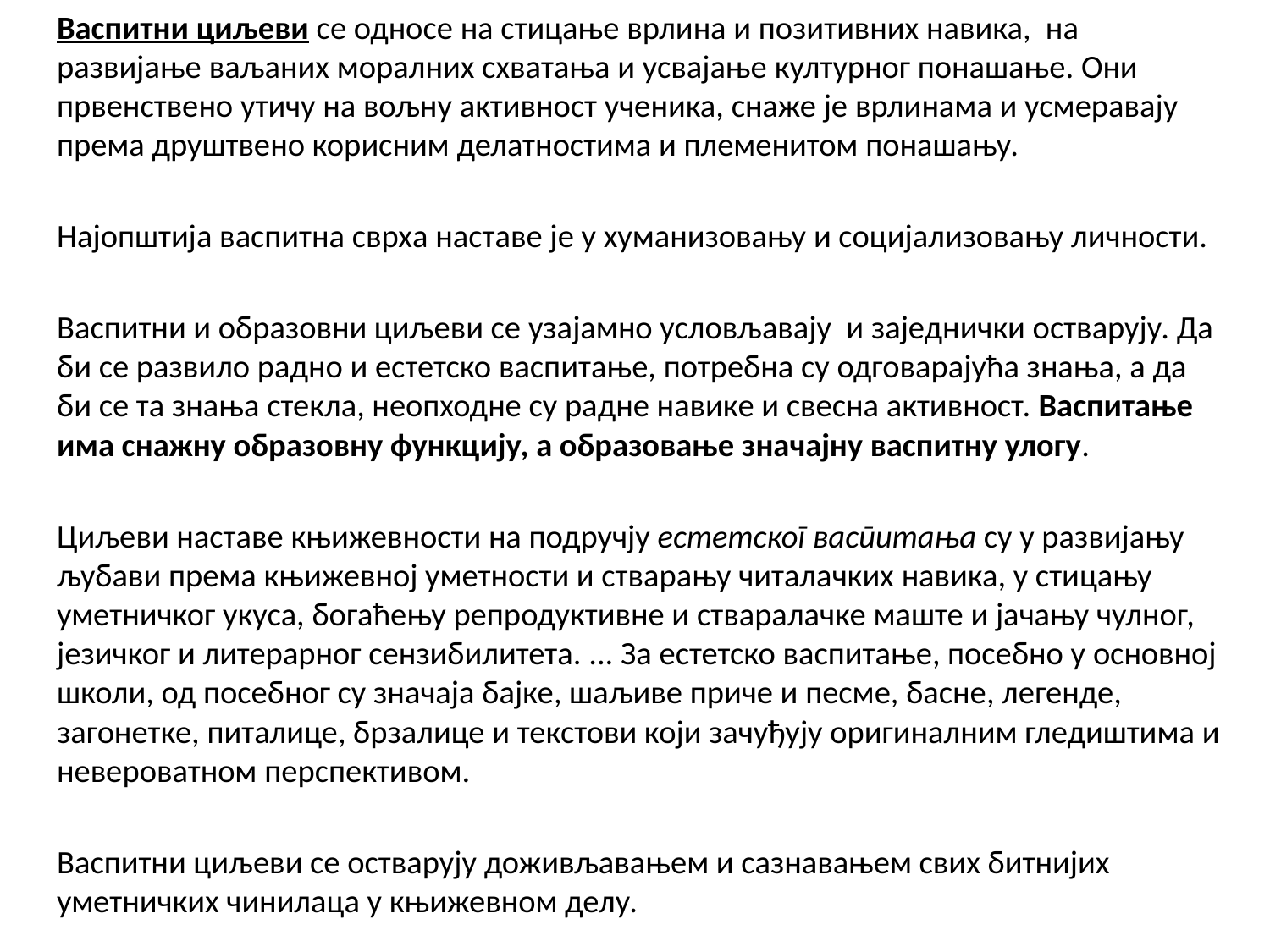

Васпитни циљеви се односе на стицање врлина и позитивних навика,  на развијање ваљаних моралних схватања и усвајање културног понашање. Они првенствено утичу на вољну активност ученика, снаже је врлинама и усмеравају према друштвено корисним делатностима и племенитом понашању.

		Најопштија васпитна сврха наставе је у хуманизовању и социјализовању личности.

		Васпитни и образовни циљеви се узајамно условљавају  и заједнички остварују. Да би се развило радно и естетско васпитање, потребна су одговарајућа знања, а да би се та знања стекла, неопходне су радне навике и свесна активност. Васпитање има снажну образовну функцију, а образовање значајну васпитну улогу.

		Циљеви наставе књижевности на подручју естетског васпитања су у развијању љубави према књижевној уметности и стварању читалачких навика, у стицању уметничког укуса, богаћењу репродуктивне и стваралачке маште и јачању чулног, језичког и литерарног сензибилитета. ... За естетско васпитање, посебно у основној школи, од посебног су значаја бајке, шаљиве приче и песме, басне, легенде, загонетке, питалице, брзалице и текстови који зачуђују оригиналним гледиштима и невероватном перспективом.

		Васпитни циљеви се остварују доживљавањем и сазнавањем свих битнијих уметничких чинилаца у књижевном делу.